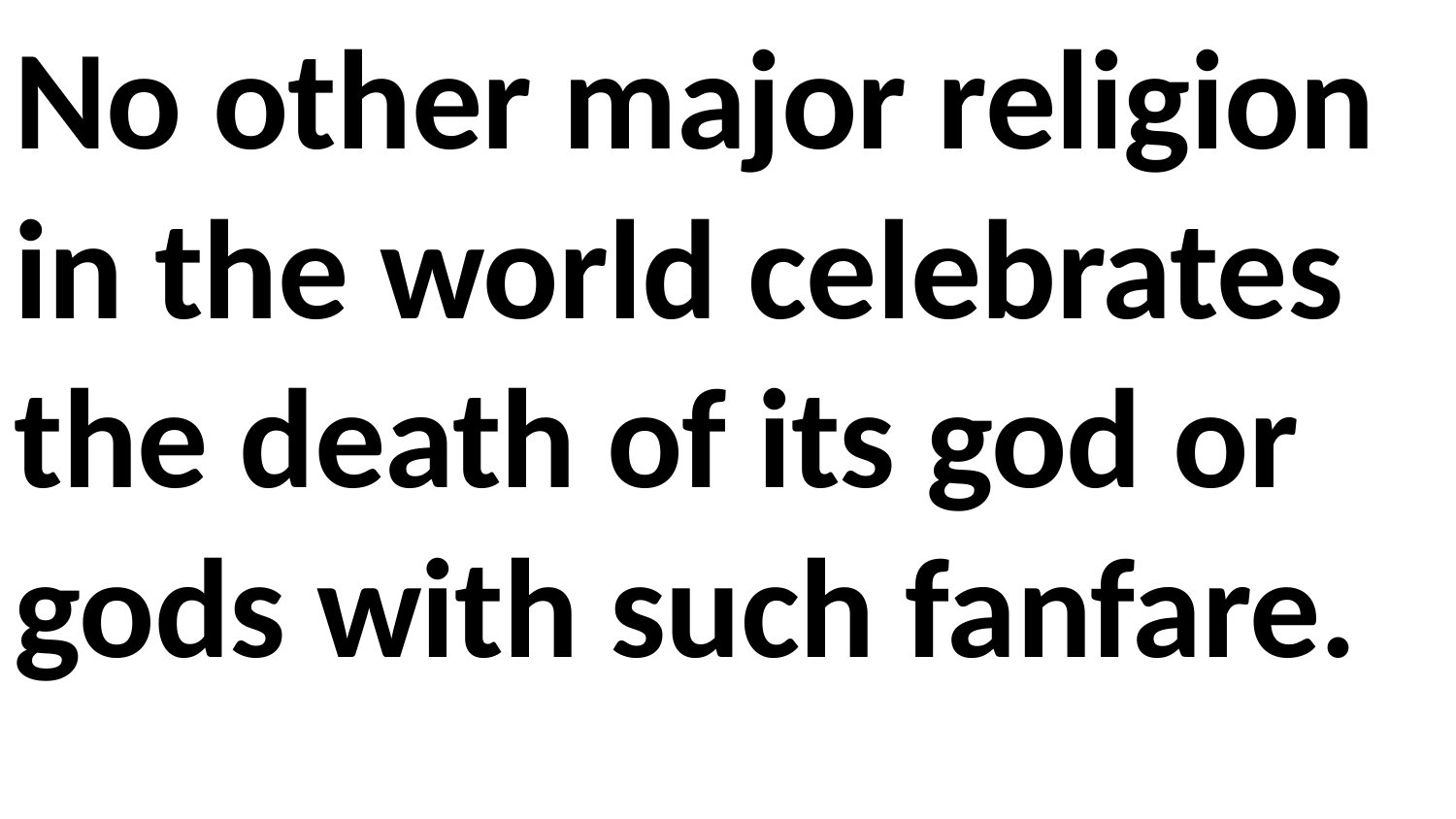

No other major religion in the world celebrates the death of its god or gods with such fanfare.